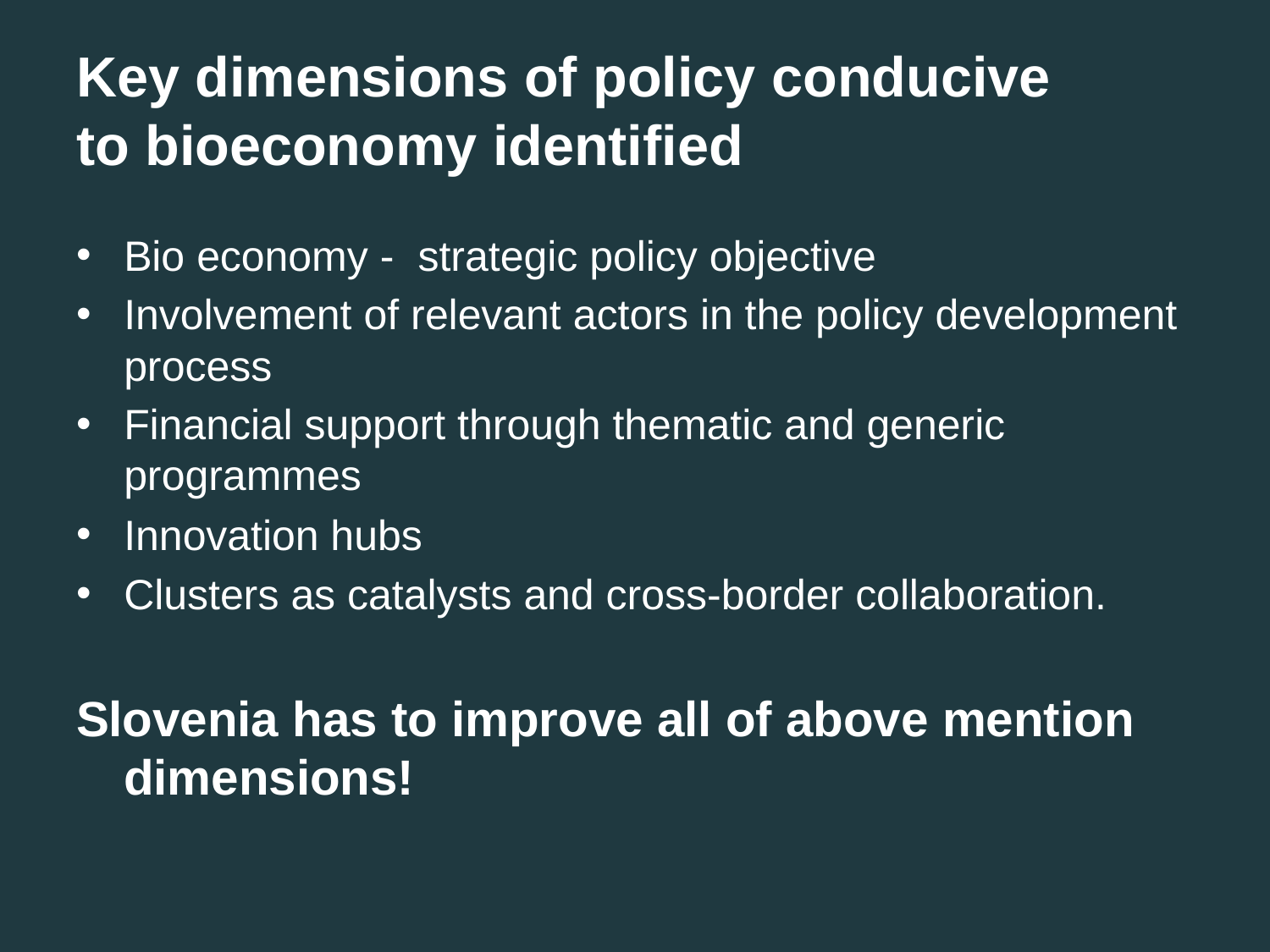

# Key dimensions of policy conducive to bioeconomy identified
Bio economy -  strategic policy objective
Involvement of relevant actors in the policy development process
Financial support through thematic and generic programmes
Innovation hubs
Clusters as catalysts and cross-border collaboration.

Slovenia has to improve all of above mention dimensions!